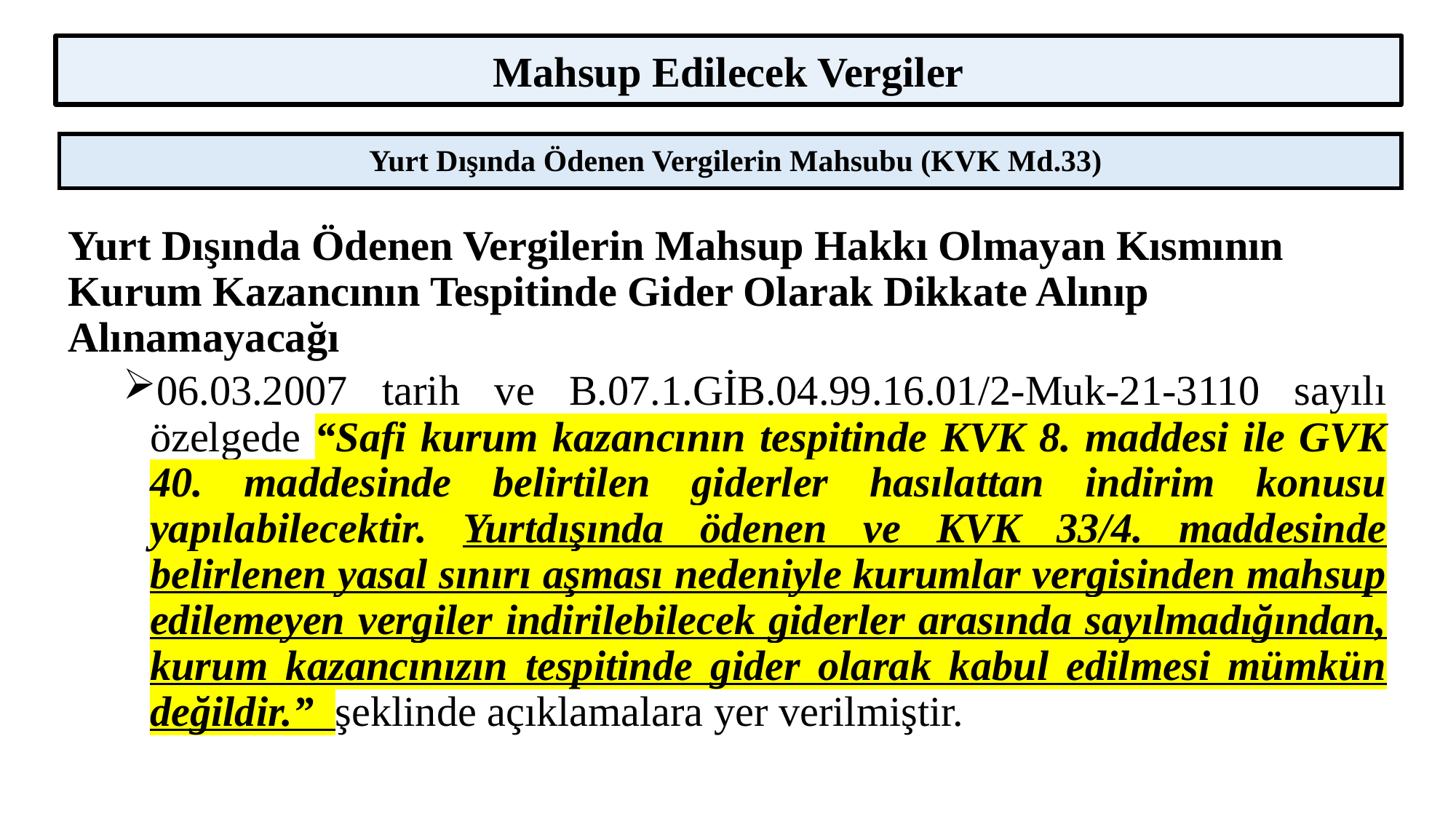

Mahsup Edilecek Vergiler
| Yurt Dışında Ödenen Vergilerin Mahsubu (KVK Md.33) |
| --- |
Yurt Dışında Ödenen Vergilerin Mahsup Hakkı Olmayan Kısmının Kurum Kazancının Tespitinde Gider Olarak Dikkate Alınıp Alınamayacağı
06.03.2007 tarih ve B.07.1.GİB.04.99.16.01/2-Muk-21-3110 sayılı özelgede “Safi kurum kazancının tespitinde KVK 8. maddesi ile GVK 40. maddesinde belirtilen giderler hasılattan indirim konusu yapılabilecektir. Yurtdışında ödenen ve KVK 33/4. maddesinde belirlenen yasal sınırı aşması nedeniyle kurumlar vergisinden mahsup edilemeyen vergiler indirilebilecek giderler arasında sayılmadığından, kurum kazancınızın tespitinde gider olarak kabul edilmesi mümkün değildir.”  şeklinde açıklamalara yer verilmiştir.
189